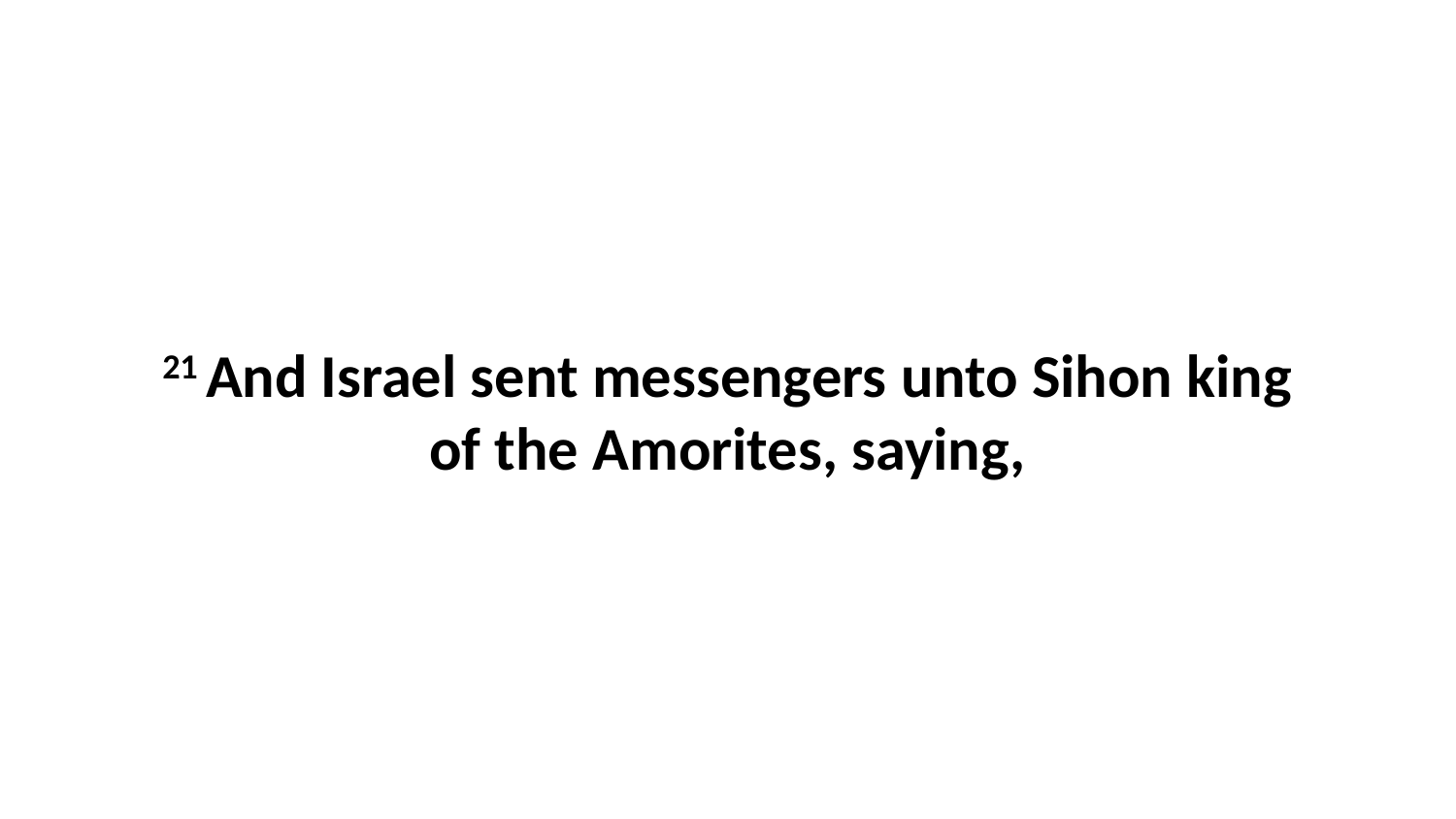

21 And Israel sent messengers unto Sihon king of the Amorites, saying,